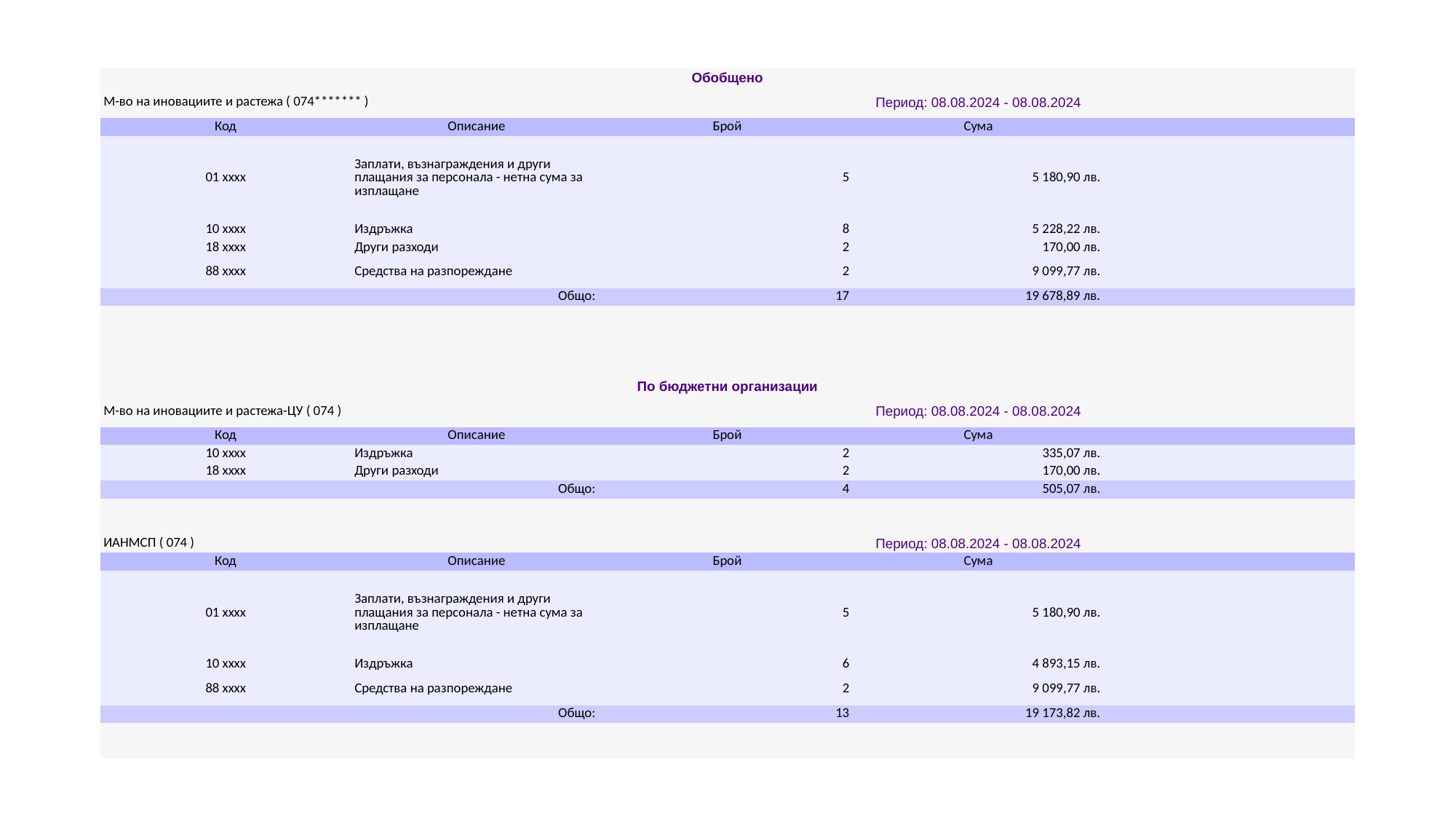

| Обобщено |  |  |  |  |
| --- | --- | --- | --- | --- |
| М-во на иновациите и растежа ( 074\*\*\*\*\*\*\* ) |  | Период: 08.08.2024 - 08.08.2024 |  |  |
| Код | Описание | Брой | Сума |  |
| 01 xxxx | Заплати, възнаграждения и други плащания за персонала - нетна сума за изплащане | 5 | 5 180,90 лв. |  |
| 10 xxxx | Издръжка | 8 | 5 228,22 лв. |  |
| 18 xxxx | Други разходи | 2 | 170,00 лв. |  |
| 88 xxxx | Средства на разпореждане | 2 | 9 099,77 лв. |  |
| Общо: |  | 17 | 19 678,89 лв. |  |
|  |  |  |  |  |
|  |  |  |  |  |
|  |  |  |  |  |
|  |  |  |  |  |
| По бюджетни организации |  |  |  |  |
| М-во на иновациите и растежа-ЦУ ( 074 ) |  | Период: 08.08.2024 - 08.08.2024 |  |  |
| Код | Описание | Брой | Сума |  |
| 10 xxxx | Издръжка | 2 | 335,07 лв. |  |
| 18 xxxx | Други разходи | 2 | 170,00 лв. |  |
| Общо: |  | 4 | 505,07 лв. |  |
|  |  |  |  |  |
|  |  |  |  |  |
| ИАНМСП ( 074 ) |  | Период: 08.08.2024 - 08.08.2024 |  |  |
| Код | Описание | Брой | Сума |  |
| 01 xxxx | Заплати, възнаграждения и други плащания за персонала - нетна сума за изплащане | 5 | 5 180,90 лв. |  |
| 10 xxxx | Издръжка | 6 | 4 893,15 лв. |  |
| 88 xxxx | Средства на разпореждане | 2 | 9 099,77 лв. |  |
| Общо: |  | 13 | 19 173,82 лв. |  |
|  |  |  |  |  |
|  |  |  |  |  |
#